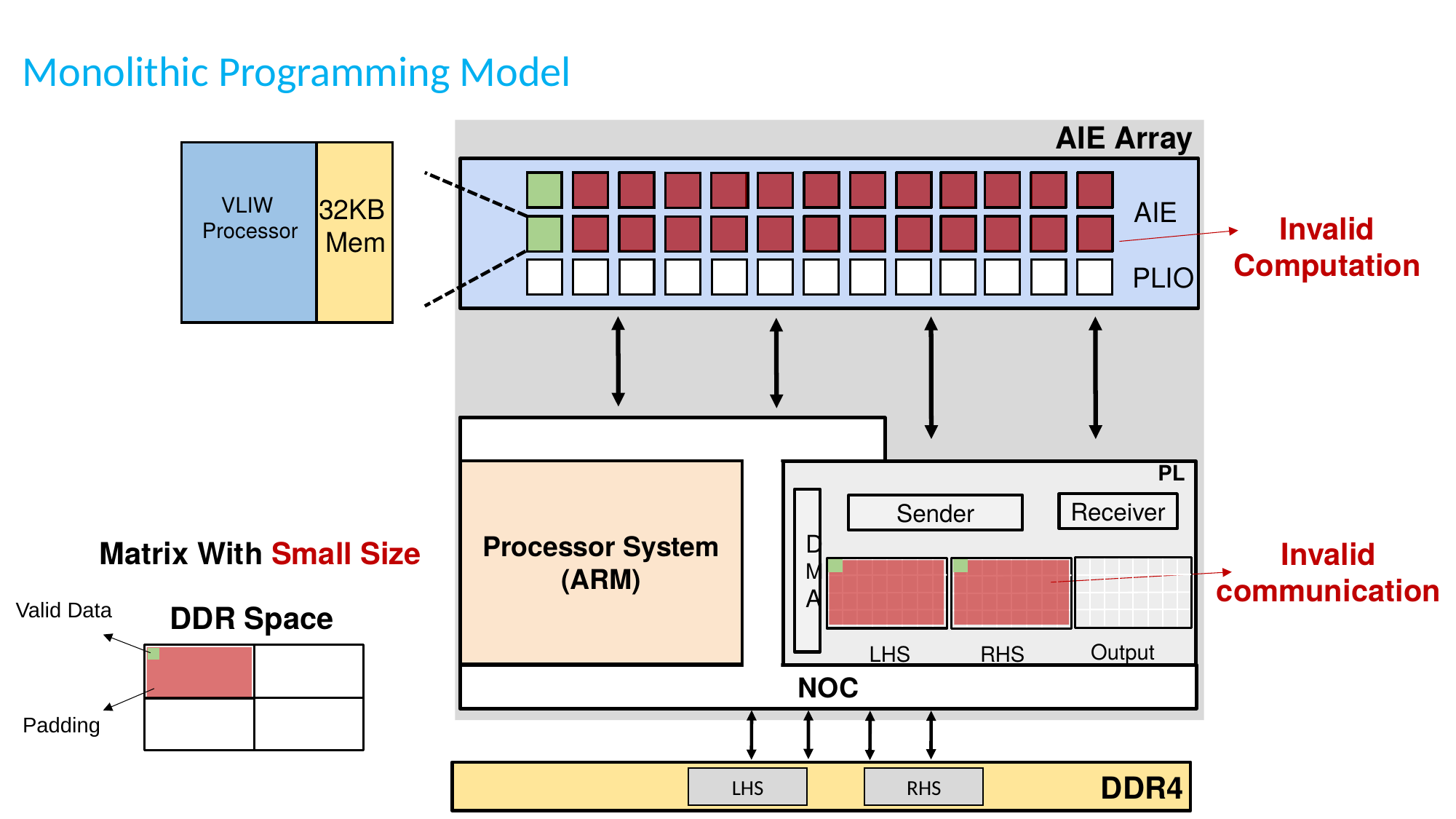

Monolithic Programming Model
     AIE Array

     AIE
PLIO

VLIW
Processor
32KB
Mem

Invalid Computation

Processor System
(ARM)
NOC
PL

DMA
Receiver
Sender
Matrix With Small Size
Invalid communication

Valid Data
DDR Space

Output
LHS
RHS
Padding

DDR4
LHS
RHS